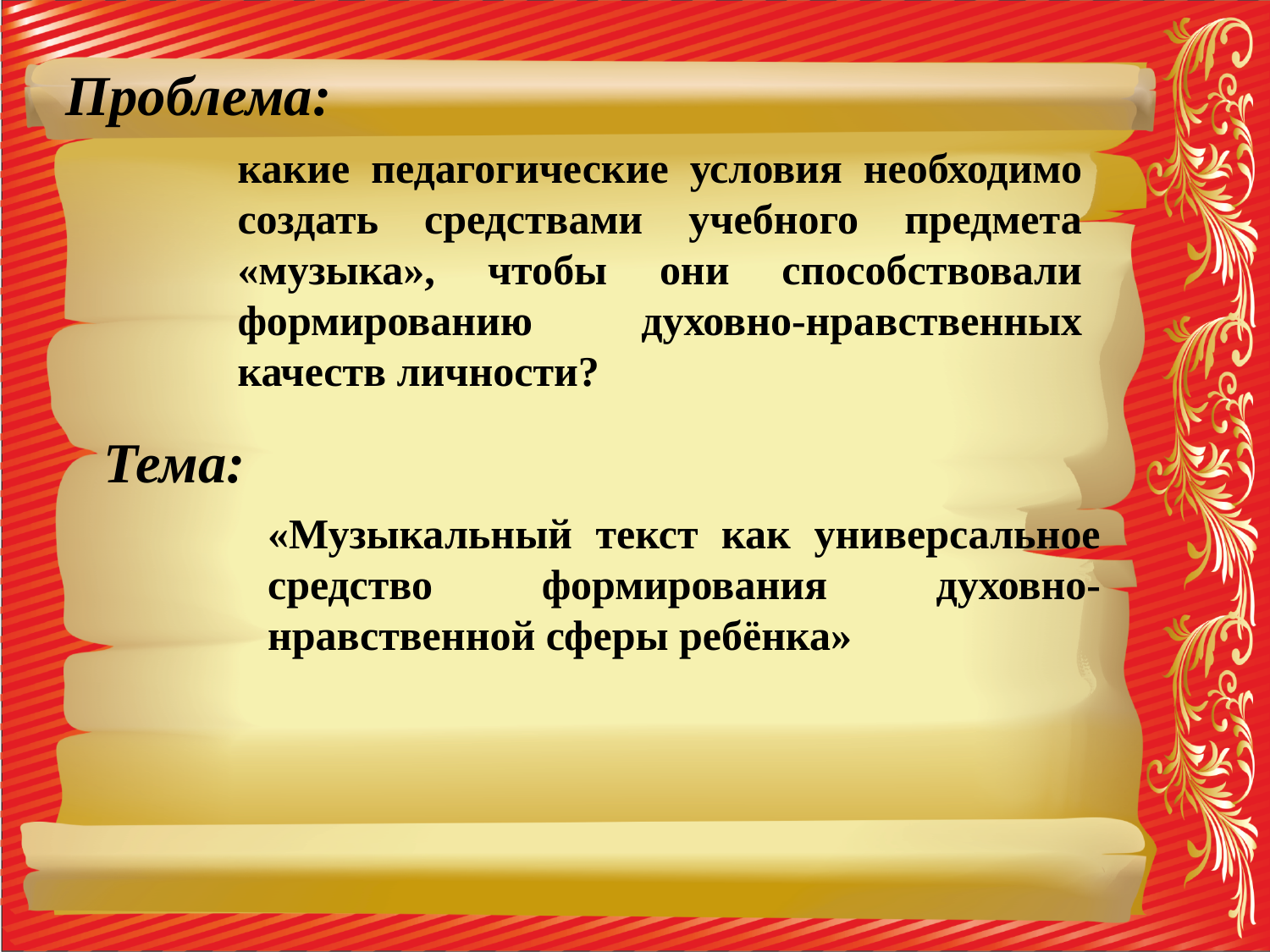

Проблема:
какие педагогические условия необходимо создать средствами учебного предмета «музыка», чтобы они способствовали формированию духовно-нравственных качеств личности?

Тема:
«Музыкальный текст как универсальное средство формирования духовно-нравственной сферы ребёнка»